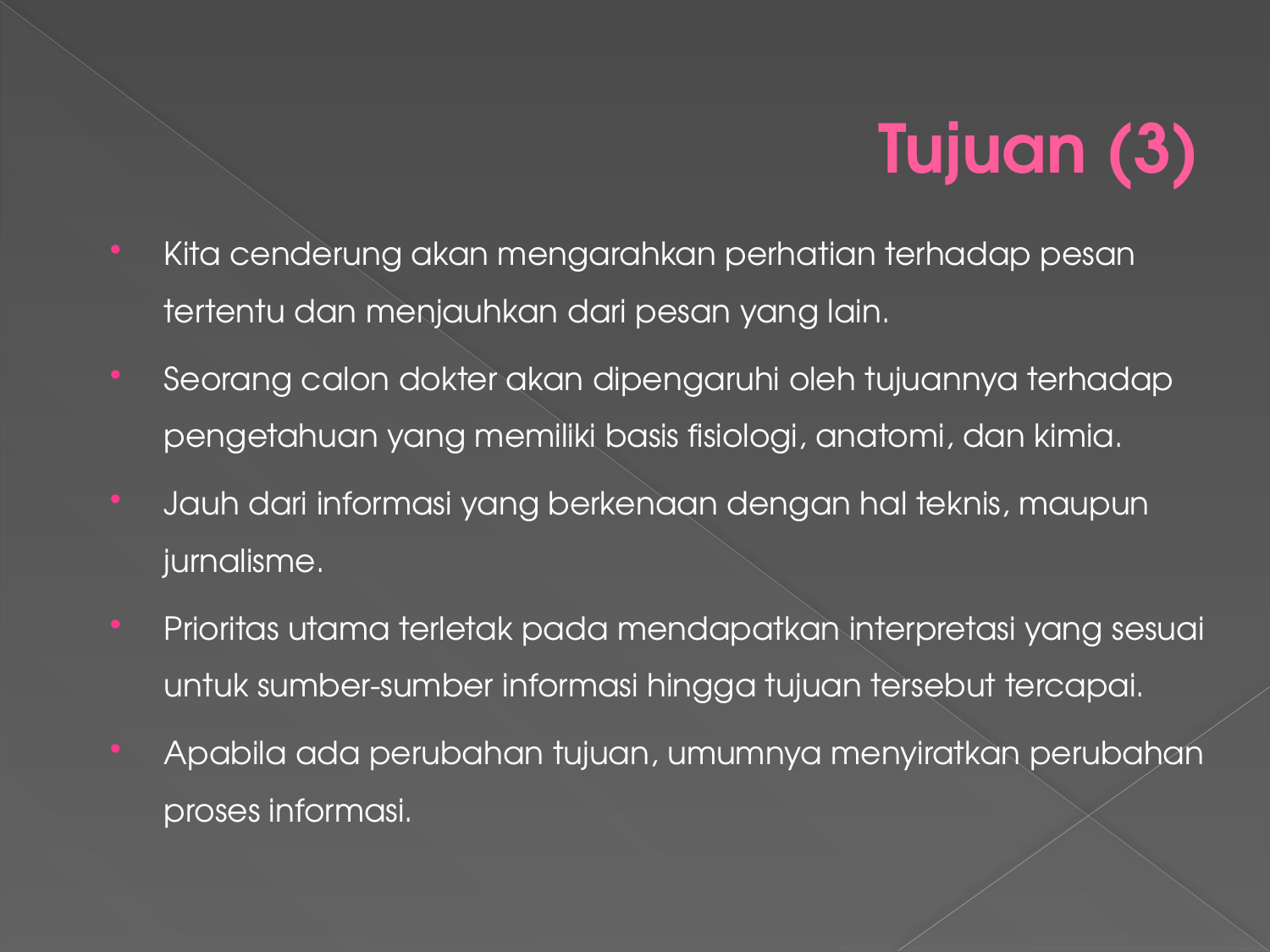

# Tujuan (3)
Kita cenderung akan mengarahkan perhatian terhadap pesan tertentu dan menjauhkan dari pesan yang lain.
Seorang calon dokter akan dipengaruhi oleh tujuannya terhadap pengetahuan yang memiliki basis fisiologi, anatomi, dan kimia.
Jauh dari informasi yang berkenaan dengan hal teknis, maupun jurnalisme.
Prioritas utama terletak pada mendapatkan interpretasi yang sesuai untuk sumber-sumber informasi hingga tujuan tersebut tercapai.
Apabila ada perubahan tujuan, umumnya menyiratkan perubahan proses informasi.